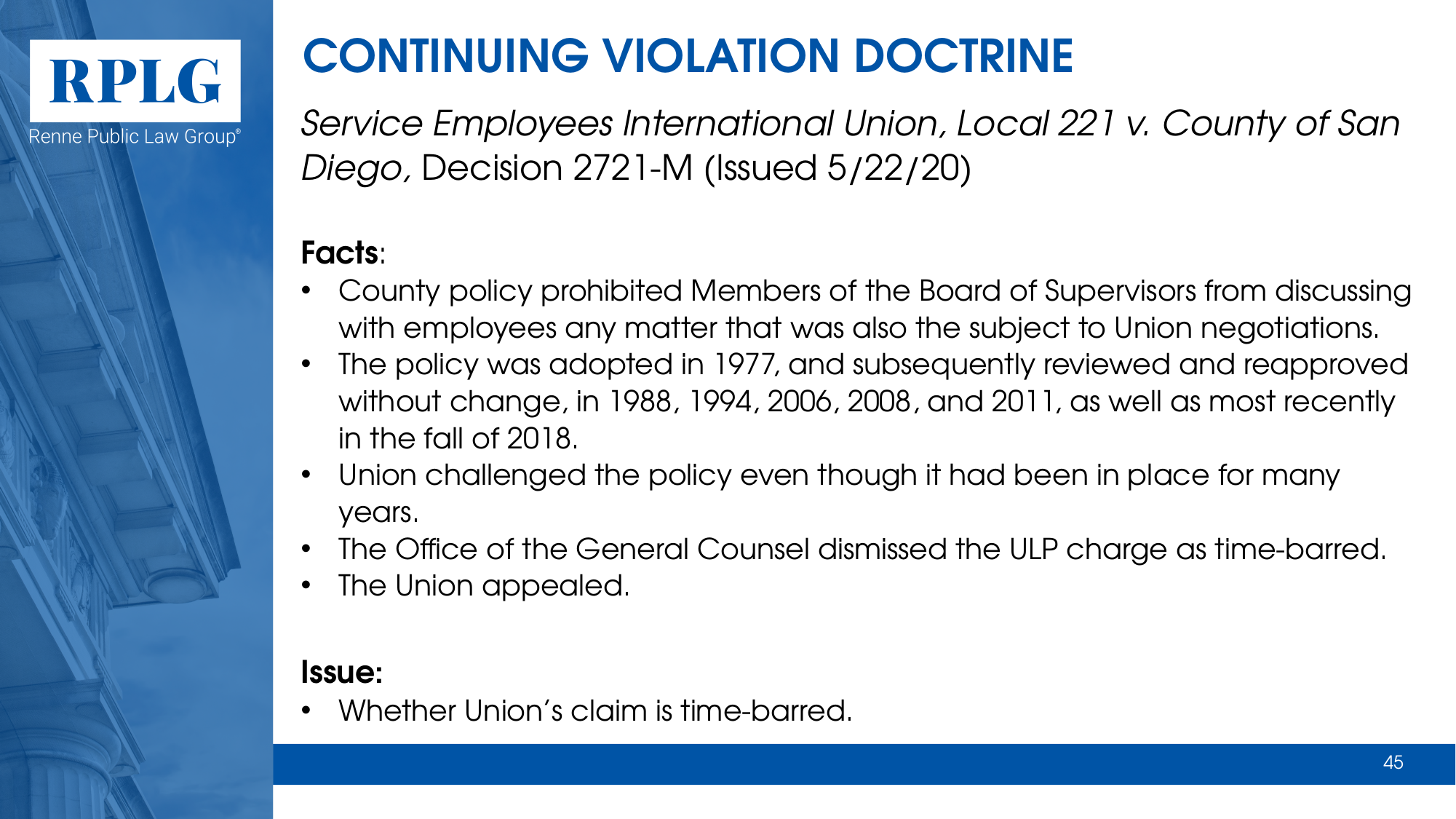

# CONTINUING VIOLATION DOCTRINE
Service Employees International Union, Local 221 v. County of San Diego, Decision 2721-M (Issued 5/22/20)

Facts:
County policy prohibited Members of the Board of Supervisors from discussing with employees any matter that was also the subject to Union negotiations.
The policy was adopted in 1977, and subsequently reviewed and reapproved without change, in 1988, 1994, 2006, 2008, and 2011, as well as most recently in the fall of 2018.
Union challenged the policy even though it had been in place for many years.
The Office of the General Counsel dismissed the ULP charge as time-barred.
The Union appealed.

Issue:
Whether Union’s claim is time-barred.
45